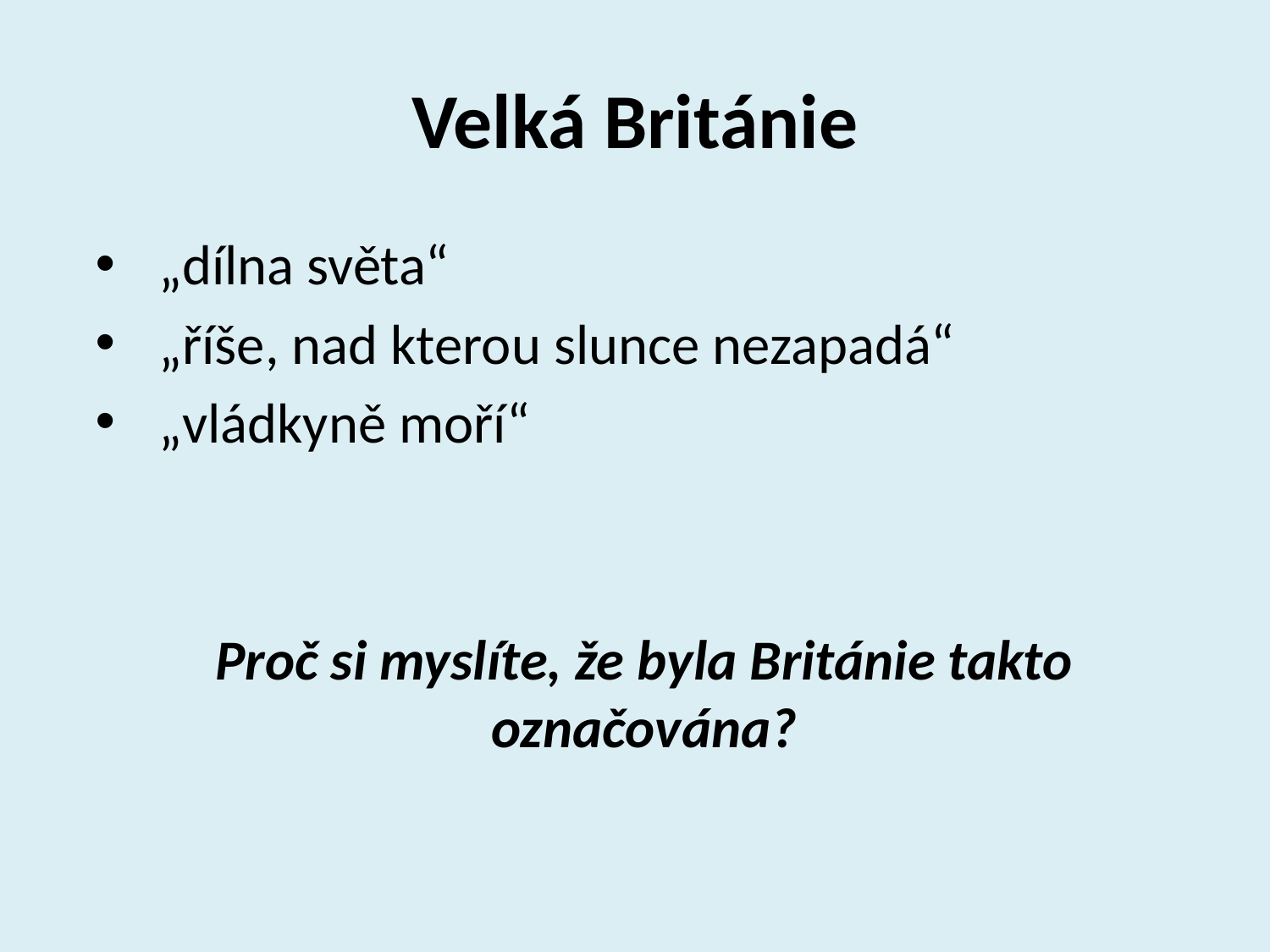

# Velká Británie
„dílna světa“
„říše, nad kterou slunce nezapadá“
„vládkyně moří“

Proč si myslíte, že byla Británie takto označována?